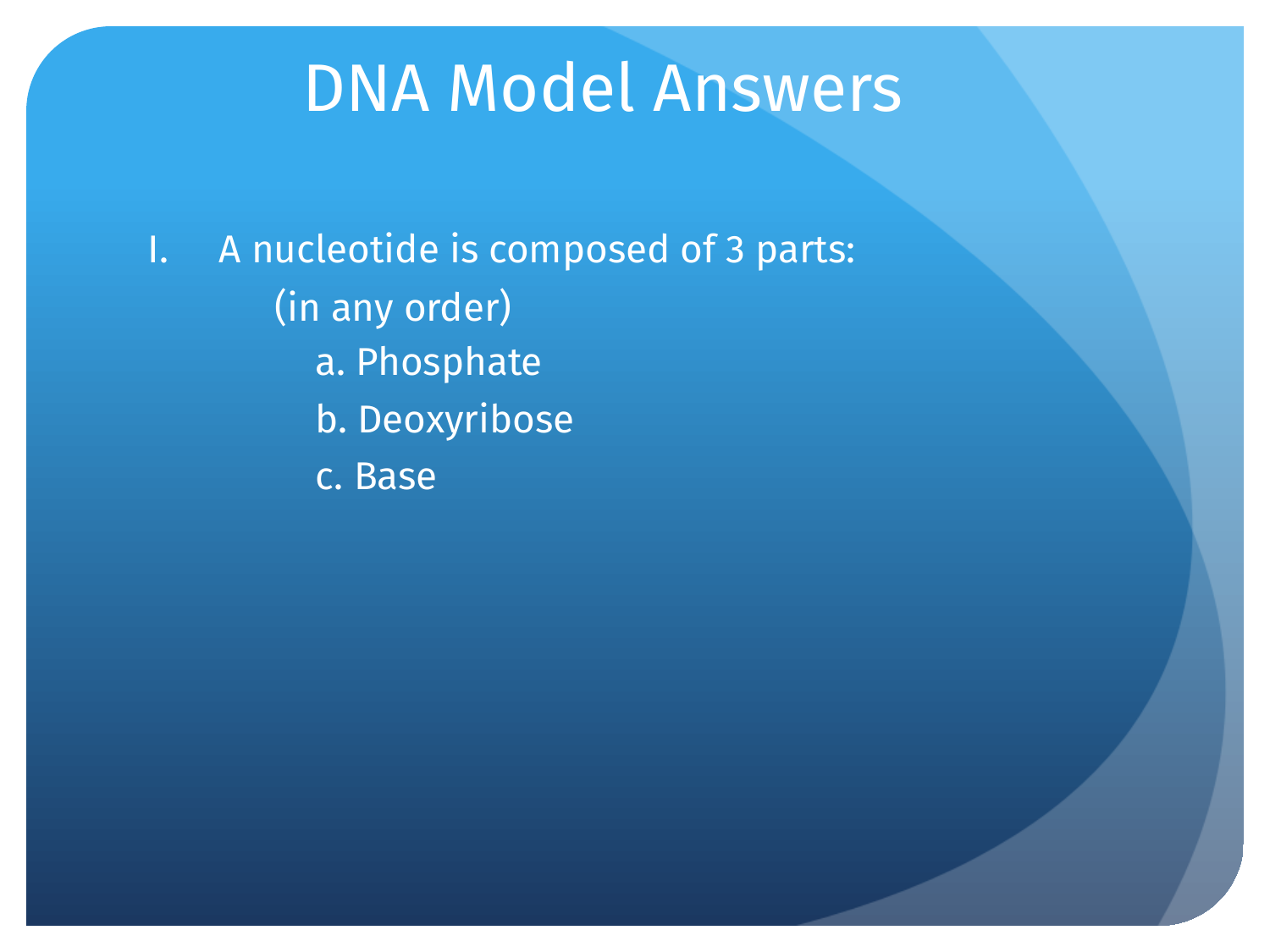

# DNA Model Answers

A nucleotide is composed of 3 parts:
	(in any order)
	a. Phosphate
	b. Deoxyribose
	c. Base